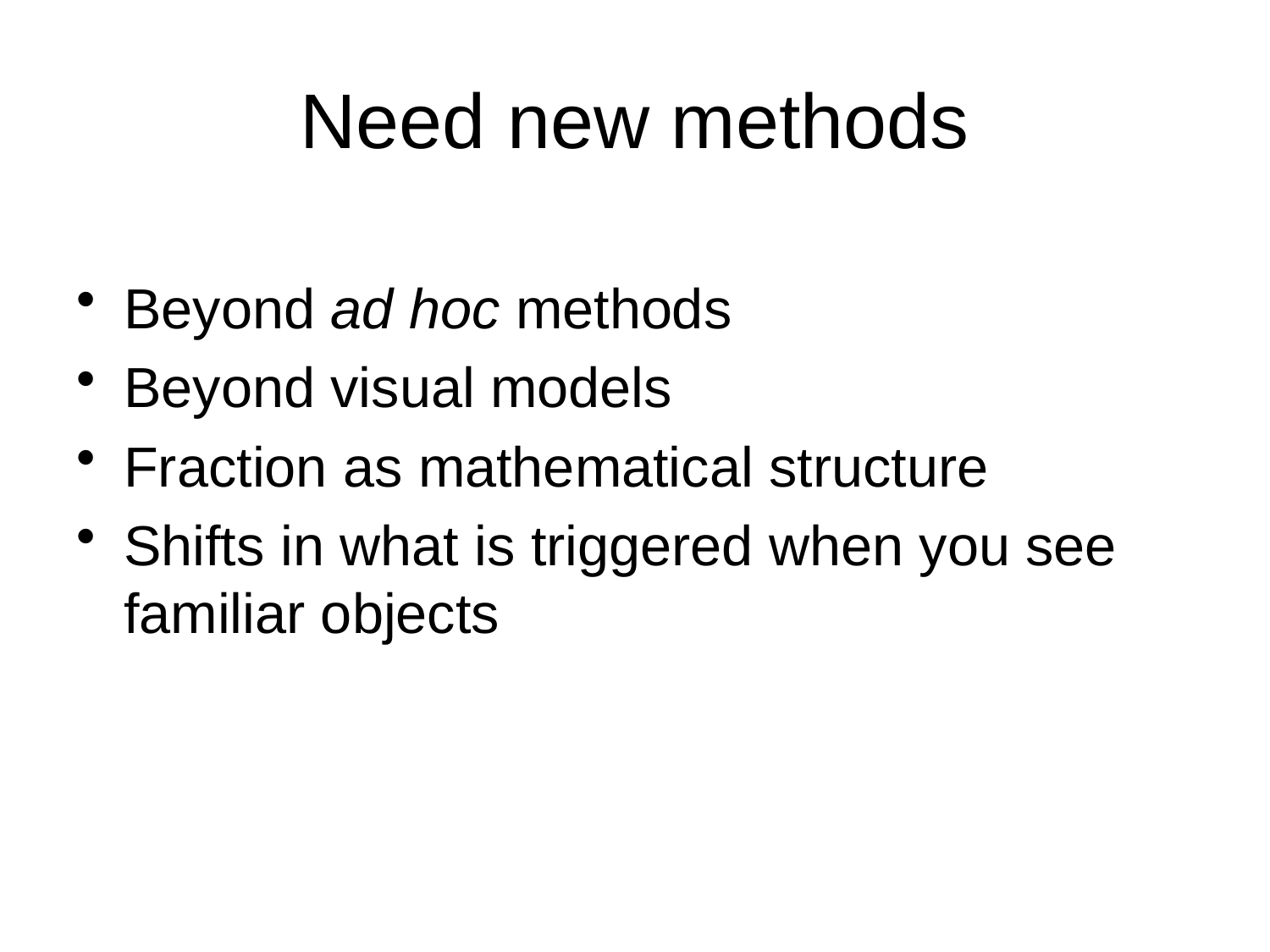

# Need new methods
Beyond ad hoc methods
Beyond visual models
Fraction as mathematical structure
Shifts in what is triggered when you see familiar objects